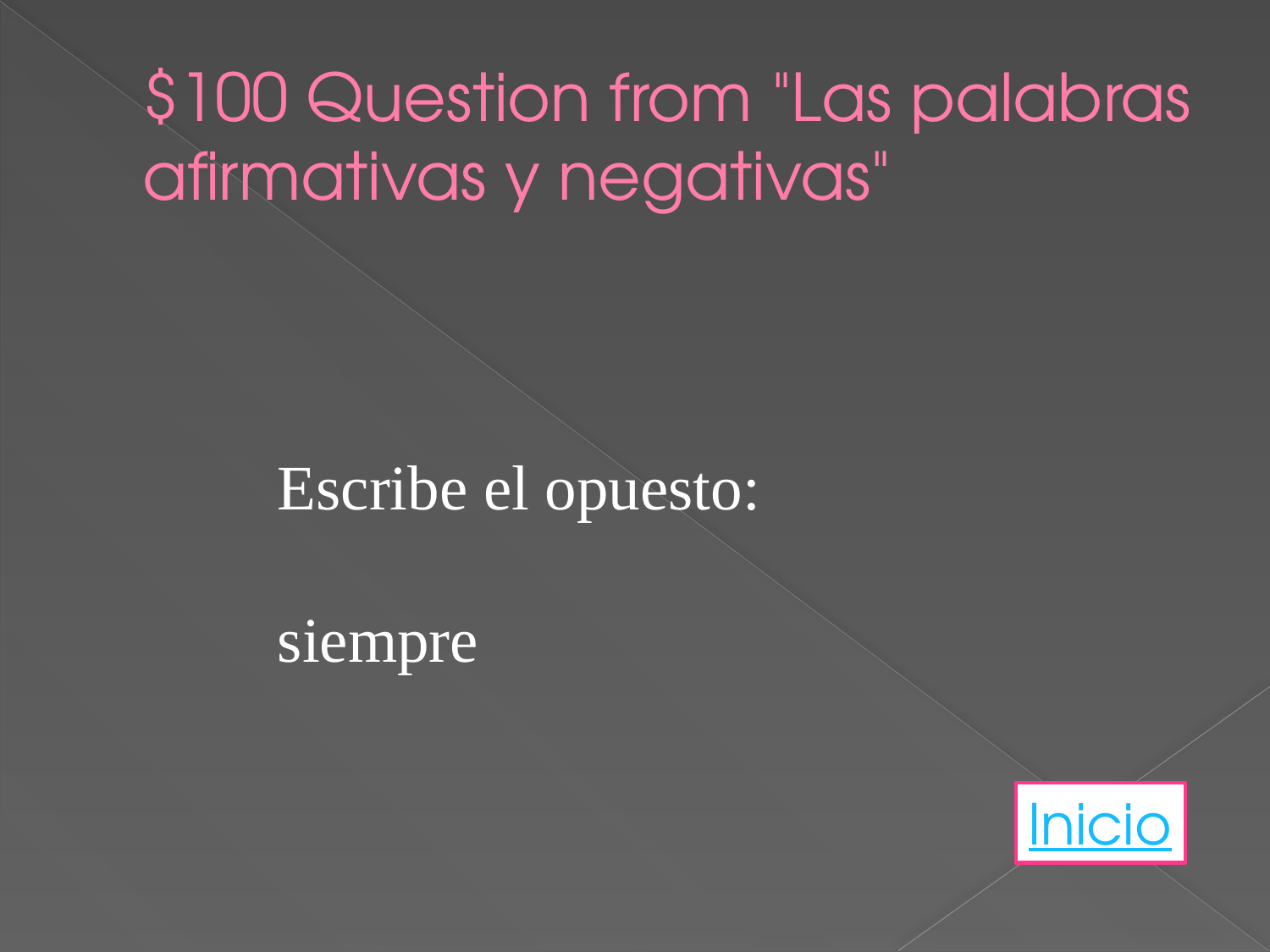

# $100 Question from "Las palabras afirmativas y negativas"
Escribe el opuesto:

siempre
Inicio